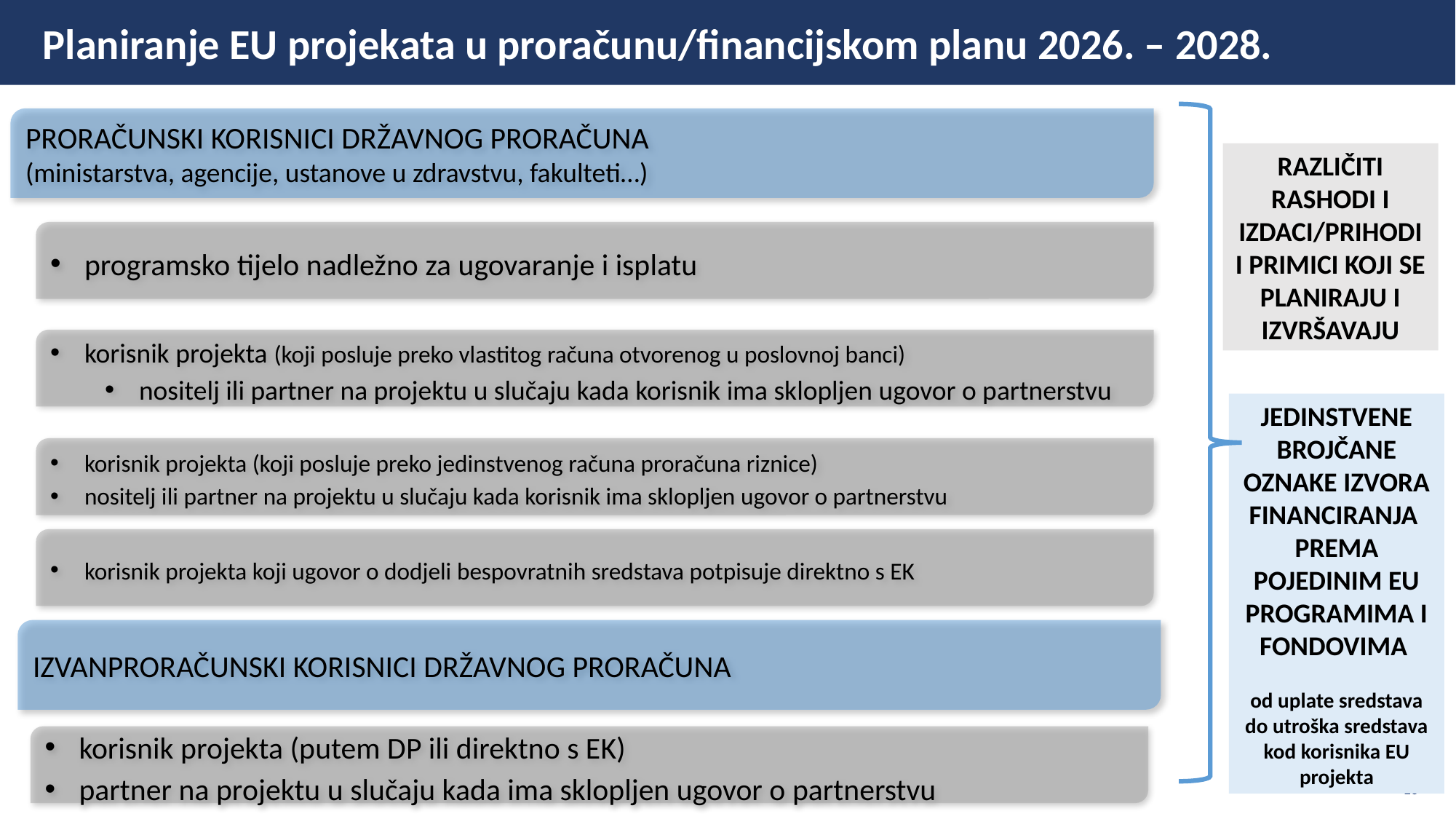

Planiranje EU projekata u proračunu/financijskom planu 2026. – 2028.

PRORAČUNSKI KORISNICI DRŽAVNOG PRORAČUNA
(ministarstva, agencije, ustanove u zdravstvu, fakulteti…)
RAZLIČITI RASHODI I IZDACI/PRIHODI I PRIMICI KOJI SE PLANIRAJU I IZVRŠAVAJU
programsko tijelo nadležno za ugovaranje i isplatu
korisnik projekta (koji posluje preko vlastitog računa otvorenog u poslovnoj banci)
nositelj ili partner na projektu u slučaju kada korisnik ima sklopljen ugovor o partnerstvu
JEDINSTVENE BROJČANE OZNAKE IZVORA FINANCIRANJA
PREMA POJEDINIM EU PROGRAMIMA I FONDOVIMA

od uplate sredstava do utroška sredstava kod korisnika EU projekta
korisnik projekta (koji posluje preko jedinstvenog računa proračuna riznice)
nositelj ili partner na projektu u slučaju kada korisnik ima sklopljen ugovor o partnerstvu
korisnik projekta koji ugovor o dodjeli bespovratnih sredstava potpisuje direktno s EK
IZVANPRORAČUNSKI KORISNICI DRŽAVNOG PRORAČUNA

korisnik projekta (putem DP ili direktno s EK)
partner na projektu u slučaju kada ima sklopljen ugovor o partnerstvu
10